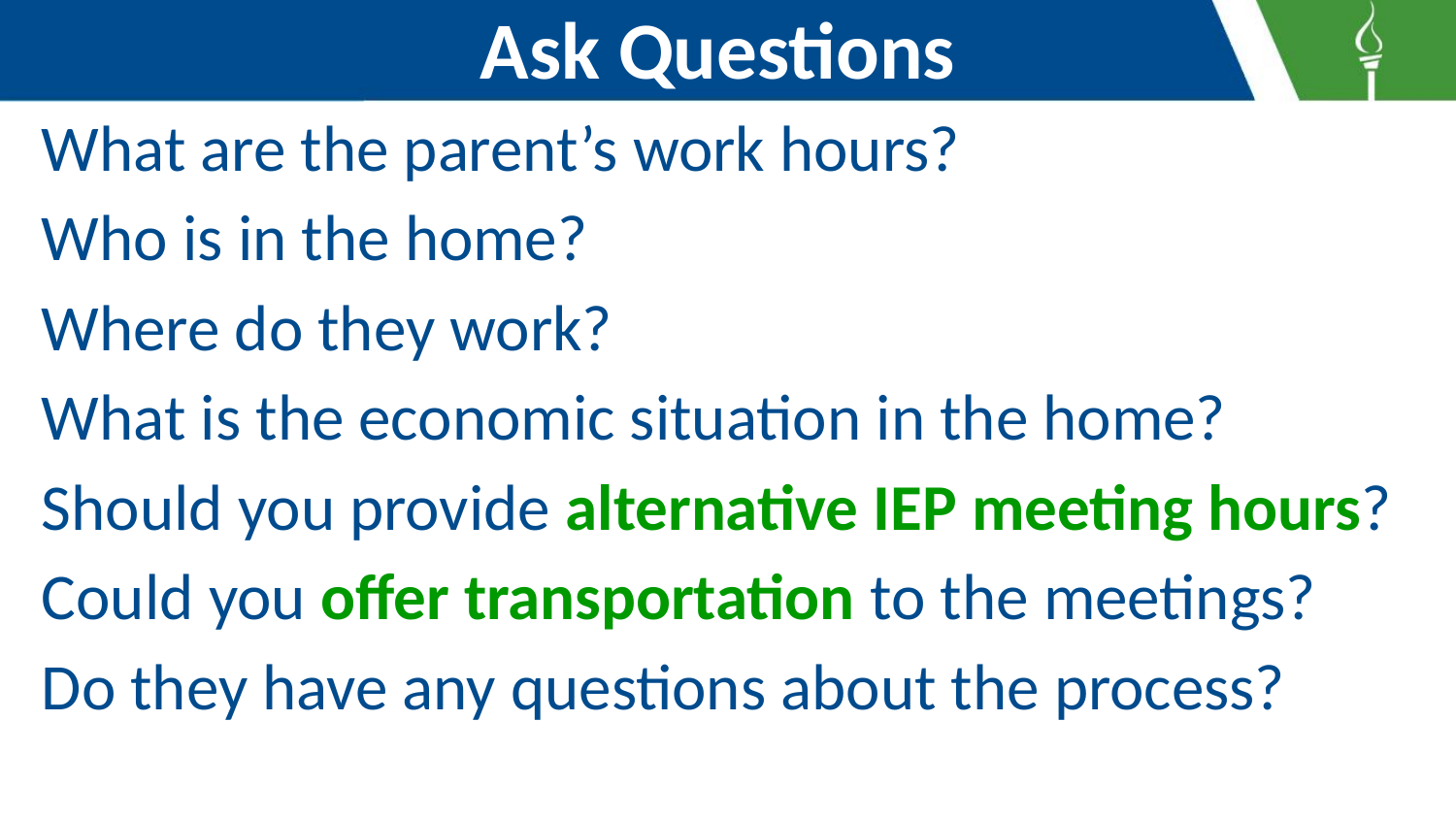

# Ask Questions
What are the parent’s work hours?
Who is in the home?
Where do they work?
What is the economic situation in the home?
Should you provide alternative IEP meeting hours?
Could you offer transportation to the meetings?
Do they have any questions about the process?